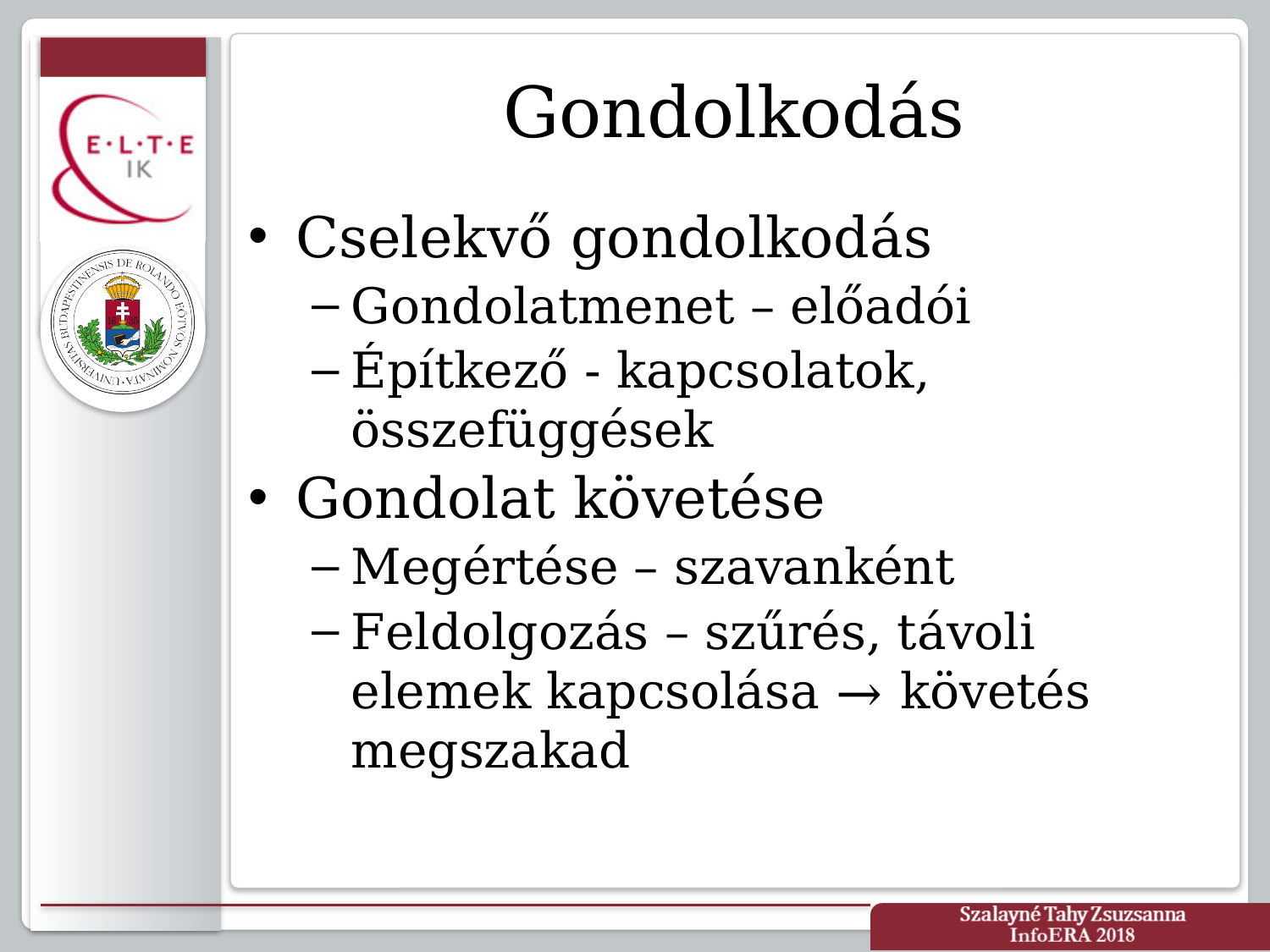

# Gondolkodás
Cselekvő gondolkodás
Gondolatmenet – előadói
Építkező - kapcsolatok, összefüggések
Gondolat követése
Megértése – szavanként
Feldolgozás – szűrés, távoli elemek kapcsolása → követés megszakad